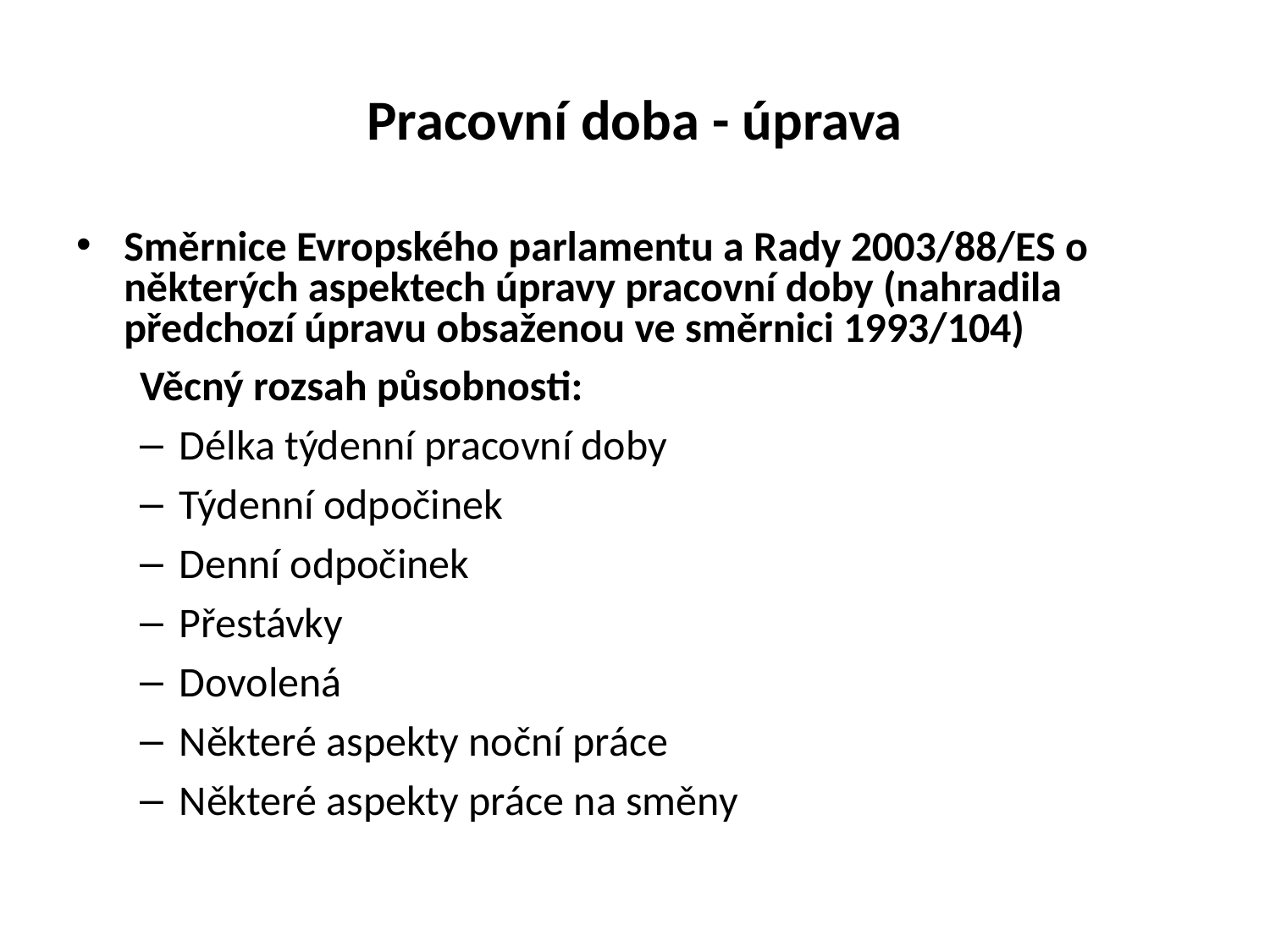

# Pracovní doba - úprava
Směrnice Evropského parlamentu a Rady 2003/88/ES o některých aspektech úpravy pracovní doby (nahradila předchozí úpravu obsaženou ve směrnici 1993/104)
Věcný rozsah působnosti:
Délka týdenní pracovní doby
Týdenní odpočinek
Denní odpočinek
Přestávky
Dovolená
Některé aspekty noční práce
Některé aspekty práce na směny